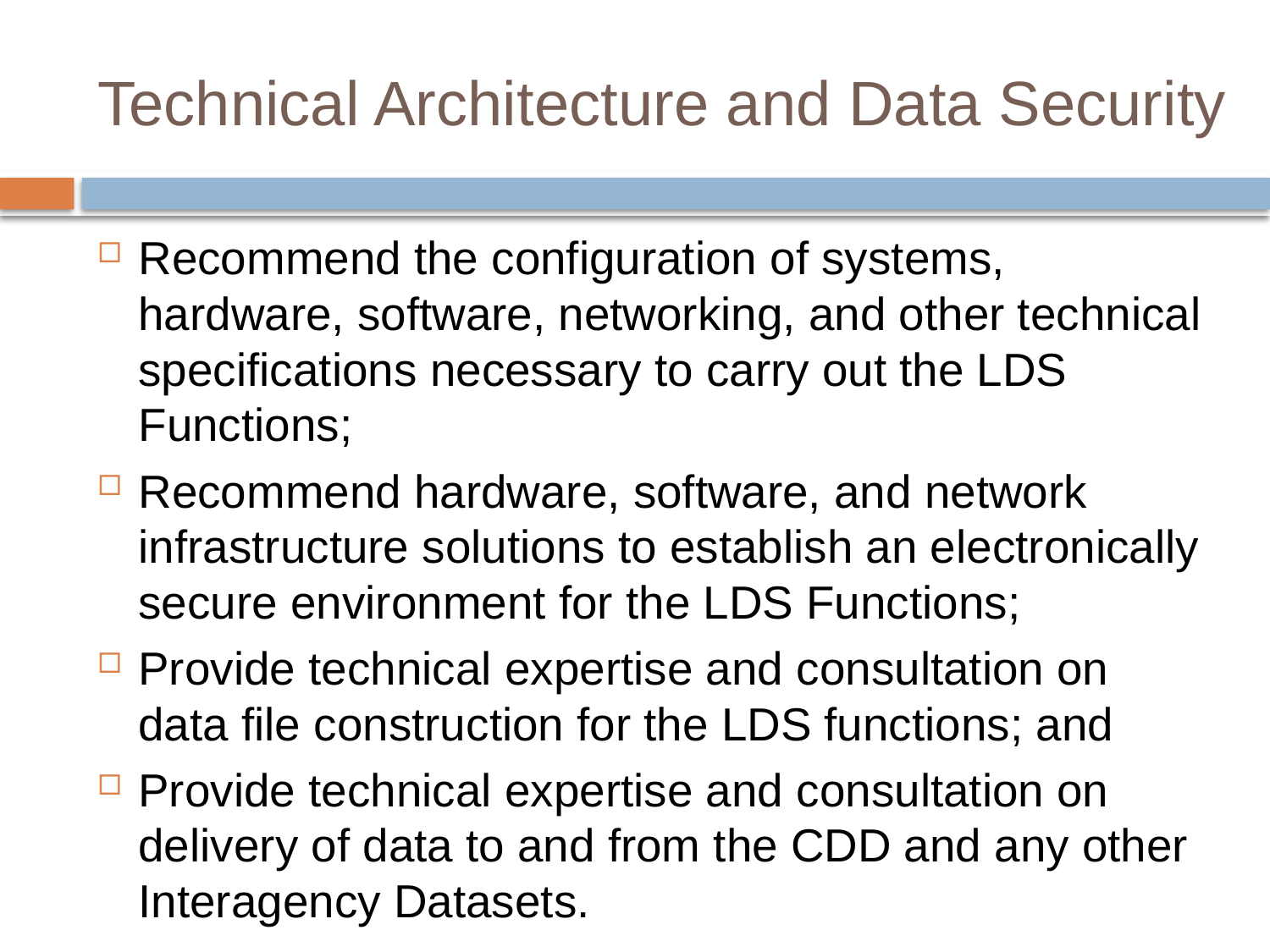

# Technical Architecture and Data Security
Recommend the configuration of systems, hardware, software, networking, and other technical specifications necessary to carry out the LDS Functions;
Recommend hardware, software, and network infrastructure solutions to establish an electronically secure environment for the LDS Functions;
Provide technical expertise and consultation on data file construction for the LDS functions; and
Provide technical expertise and consultation on delivery of data to and from the CDD and any other Interagency Datasets.